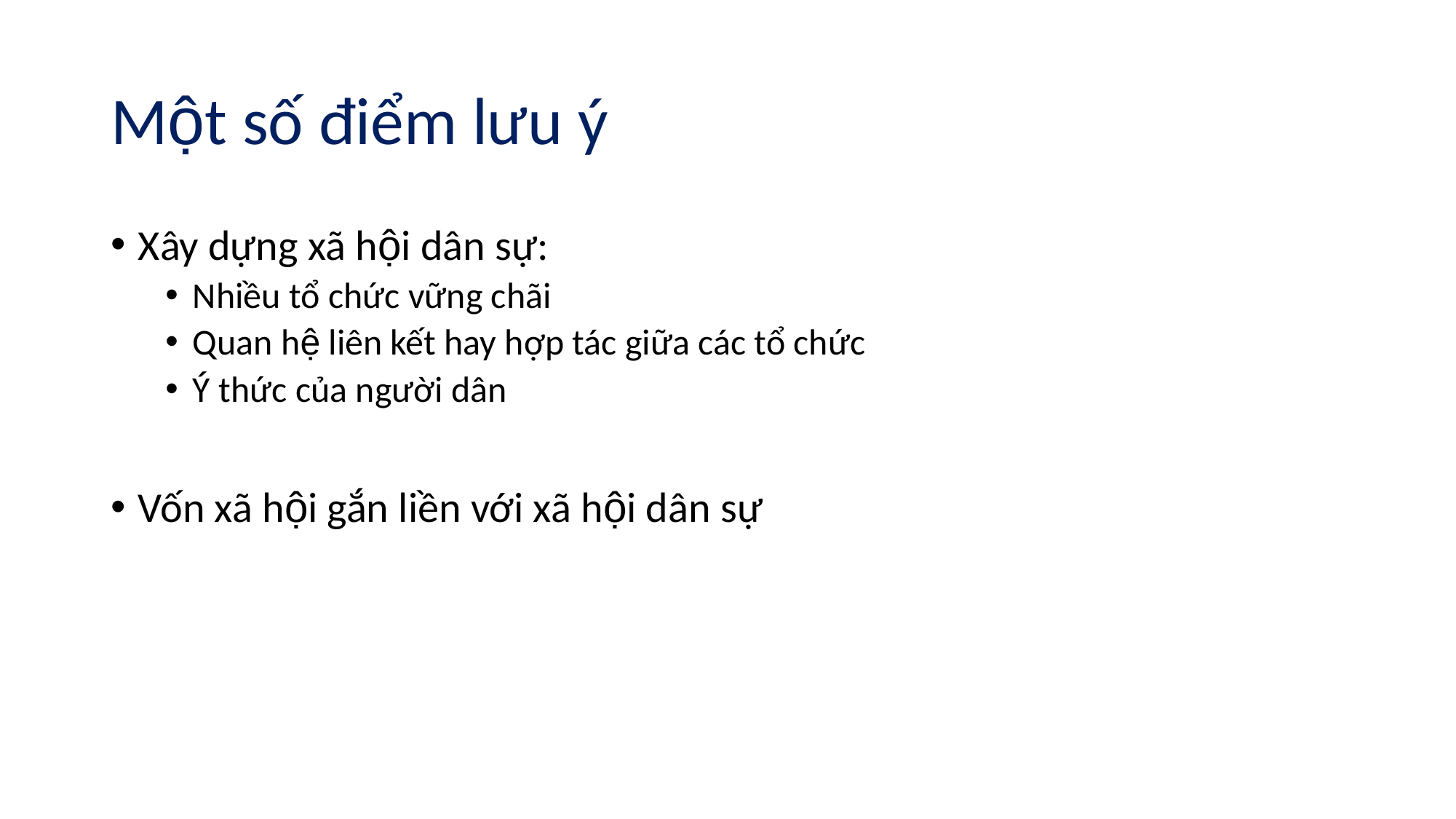

# Một số điểm lưu ý
Xây dựng xã hội dân sự:
Nhiều tổ chức vững chãi
Quan hệ liên kết hay hợp tác giữa các tổ chức
Ý thức của người dân

Vốn xã hội gắn liền với xã hội dân sự